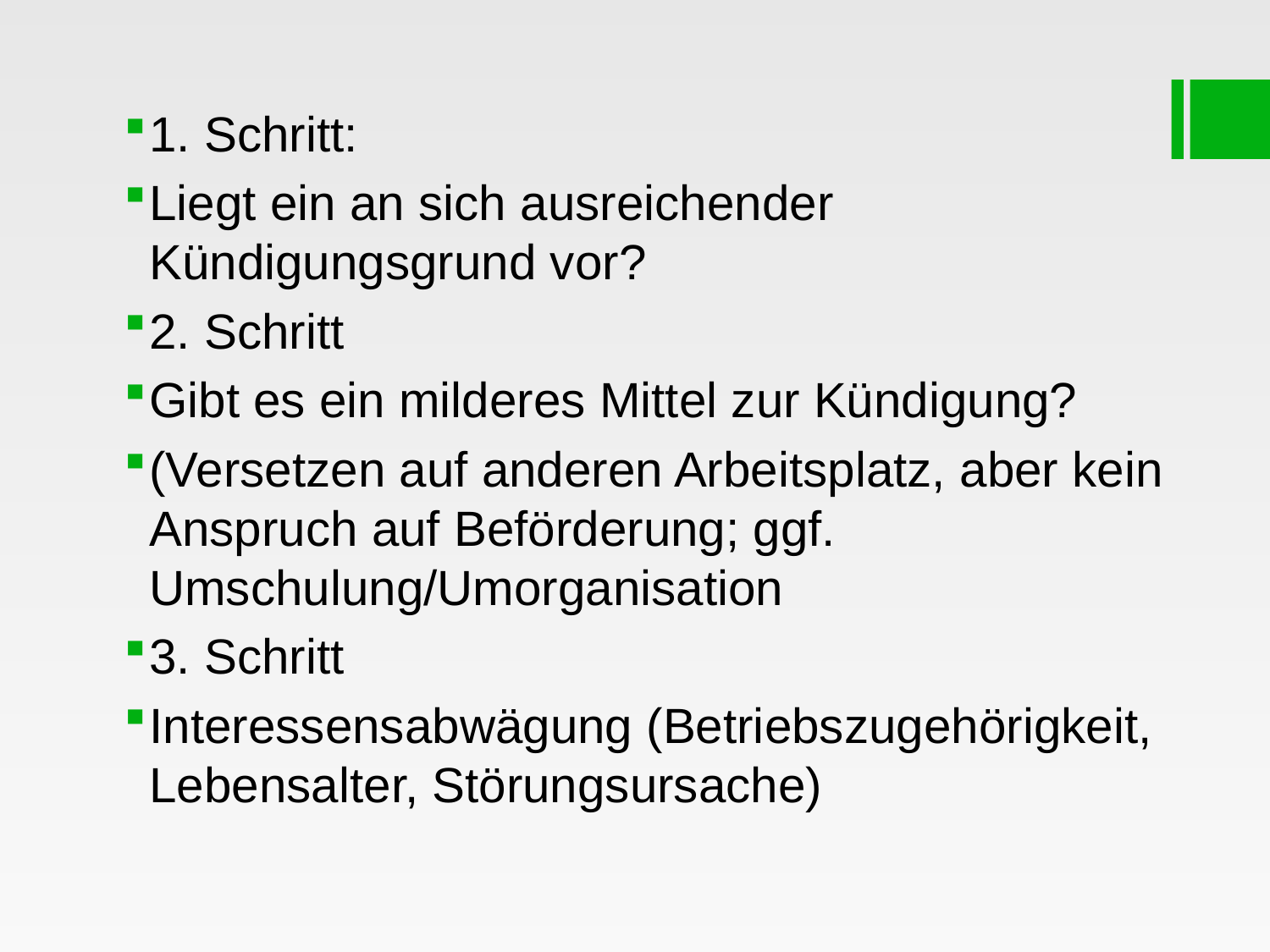

#
1. Schritt:
Liegt ein an sich ausreichender Kündigungsgrund vor?
2. Schritt
Gibt es ein milderes Mittel zur Kündigung?
(Versetzen auf anderen Arbeitsplatz, aber kein Anspruch auf Beförderung; ggf. Umschulung/Umorganisation
3. Schritt
Interessensabwägung (Betriebszugehörigkeit, Lebensalter, Störungsursache)